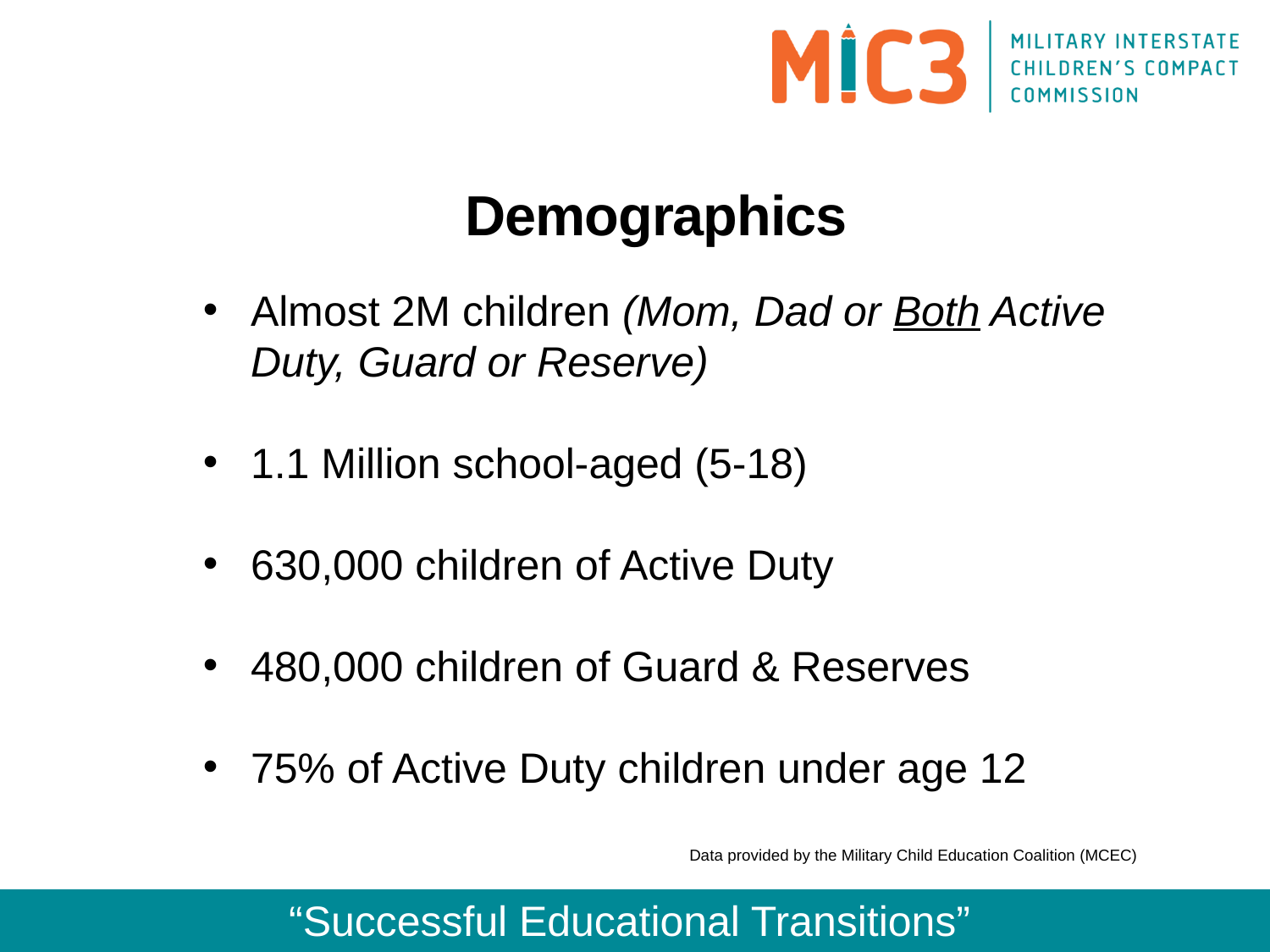

Demographics
Almost 2M children (Mom, Dad or Both Active Duty, Guard or Reserve)

1.1 Million school-aged (5-18)

630,000 children of Active Duty

480,000 children of Guard & Reserves

75% of Active Duty children under age 12

Data provided by the Military Child Education Coalition (MCEC)